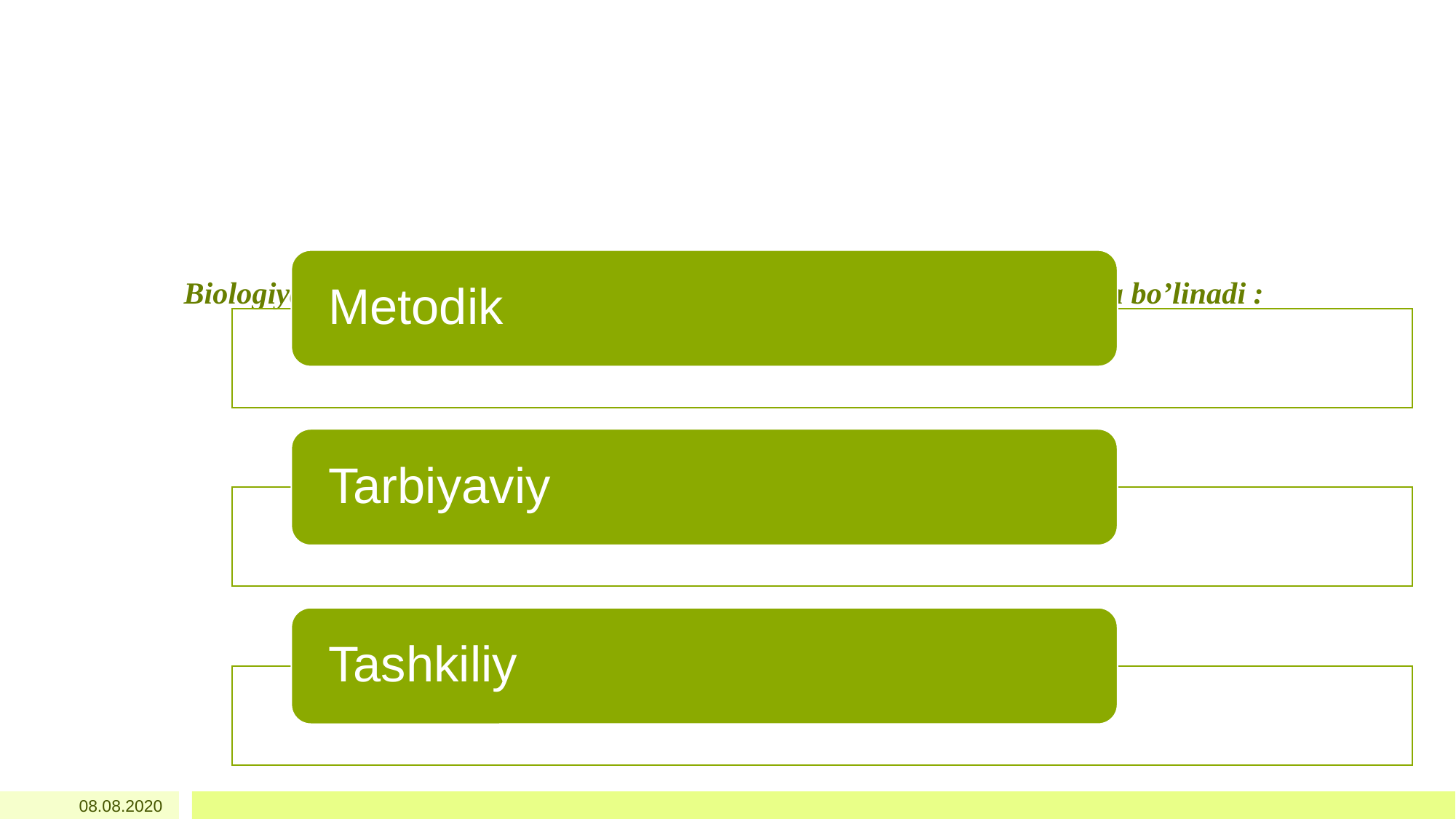

# Biologiya o‘qitish metodikasida darsga qo‘yiladigan talablar uch guruhga bo’linadi :
Metodik
Tarbiyaviy
Tashkiliy

08.08.2020